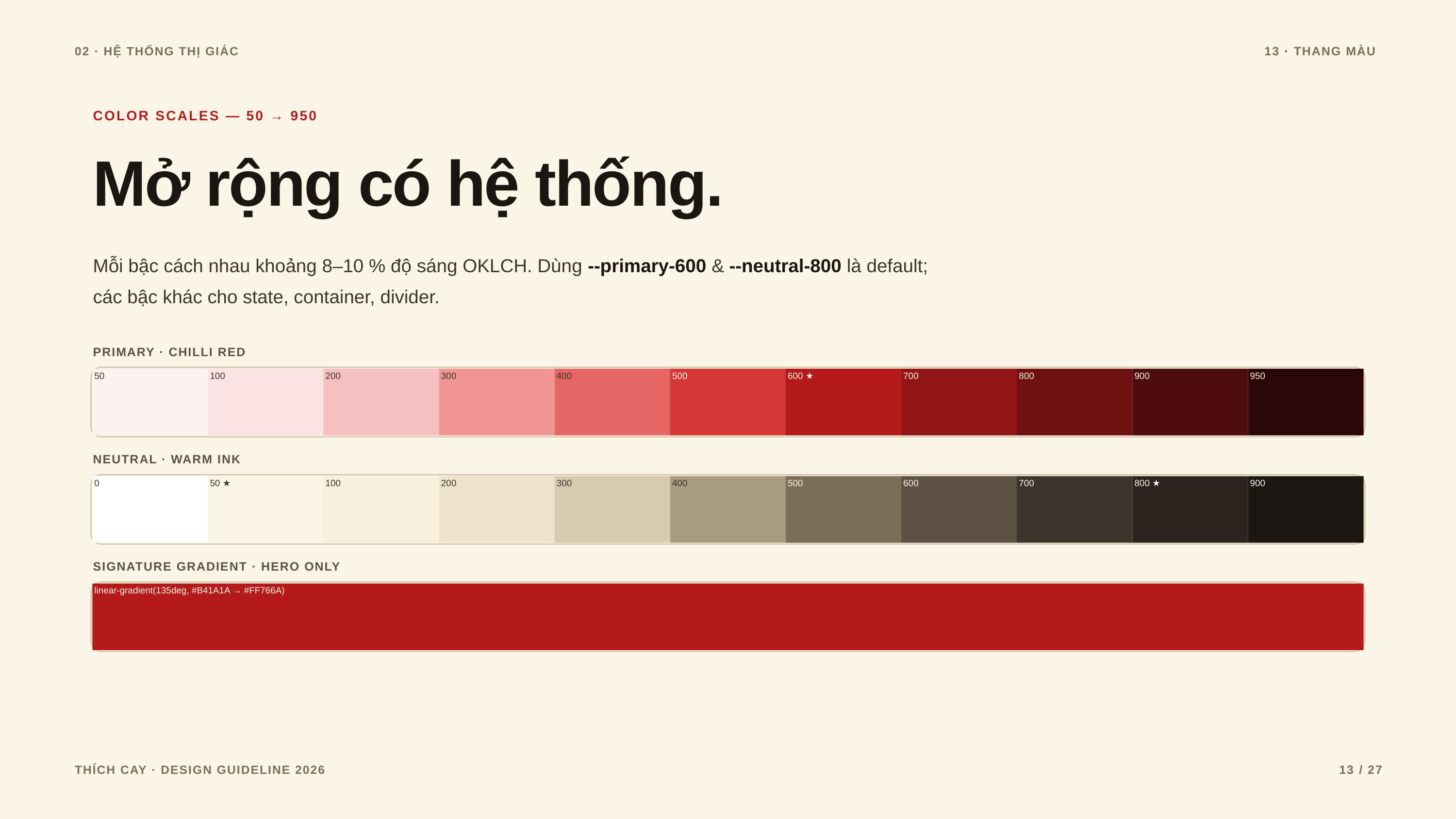

02 · HỆ THỐNG THỊ GIÁC
13 · THANG MÀU
COLOR SCALES — 50 → 950
Mở rộng có hệ thống.
Mỗi bậc cách nhau khoảng 8–10 % độ sáng OKLCH. Dùng --primary-600 & --neutral-800 là default; các bậc khác cho state, container, divider.
PRIMARY · CHILLI RED

50

100

200

300

400

500

600 ★

700

800

900

950
NEUTRAL · WARM INK

0

50 ★

100

200

300

400

500

600

700

800 ★

900
SIGNATURE GRADIENT · HERO ONLY

linear-gradient(135deg, #B41A1A → #FF766A)
THÍCH CAY · DESIGN GUIDELINE 2026
13 / 27